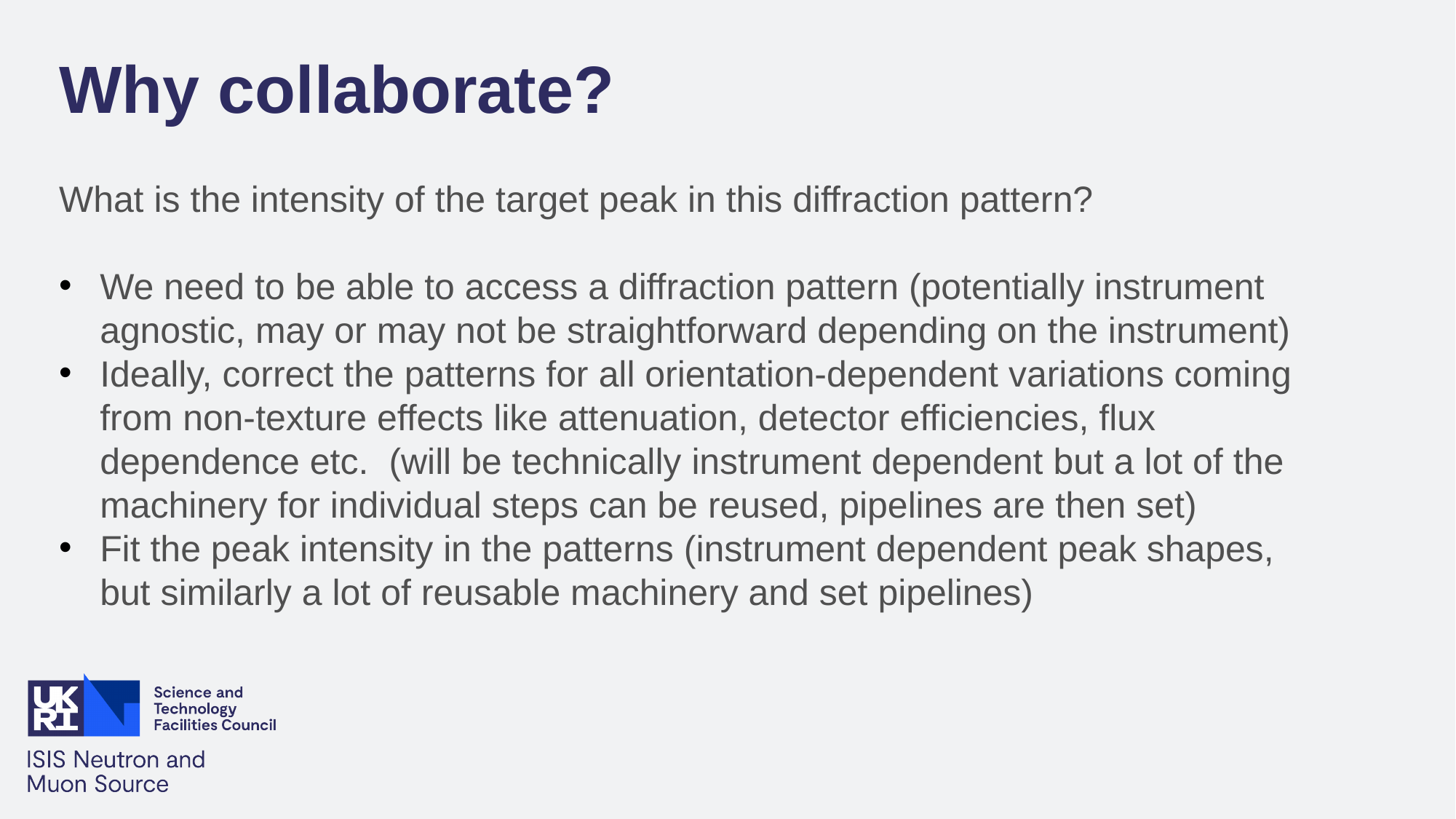

Why collaborate?
What is the intensity of the target peak in this diffraction pattern?

We need to be able to access a diffraction pattern (potentially instrument agnostic, may or may not be straightforward depending on the instrument)
Ideally, correct the patterns for all orientation-dependent variations coming from non-texture effects like attenuation, detector efficiencies, flux dependence etc.  (will be technically instrument dependent but a lot of the machinery for individual steps can be reused, pipelines are then set)
Fit the peak intensity in the patterns (instrument dependent peak shapes, but similarly a lot of reusable machinery and set pipelines)